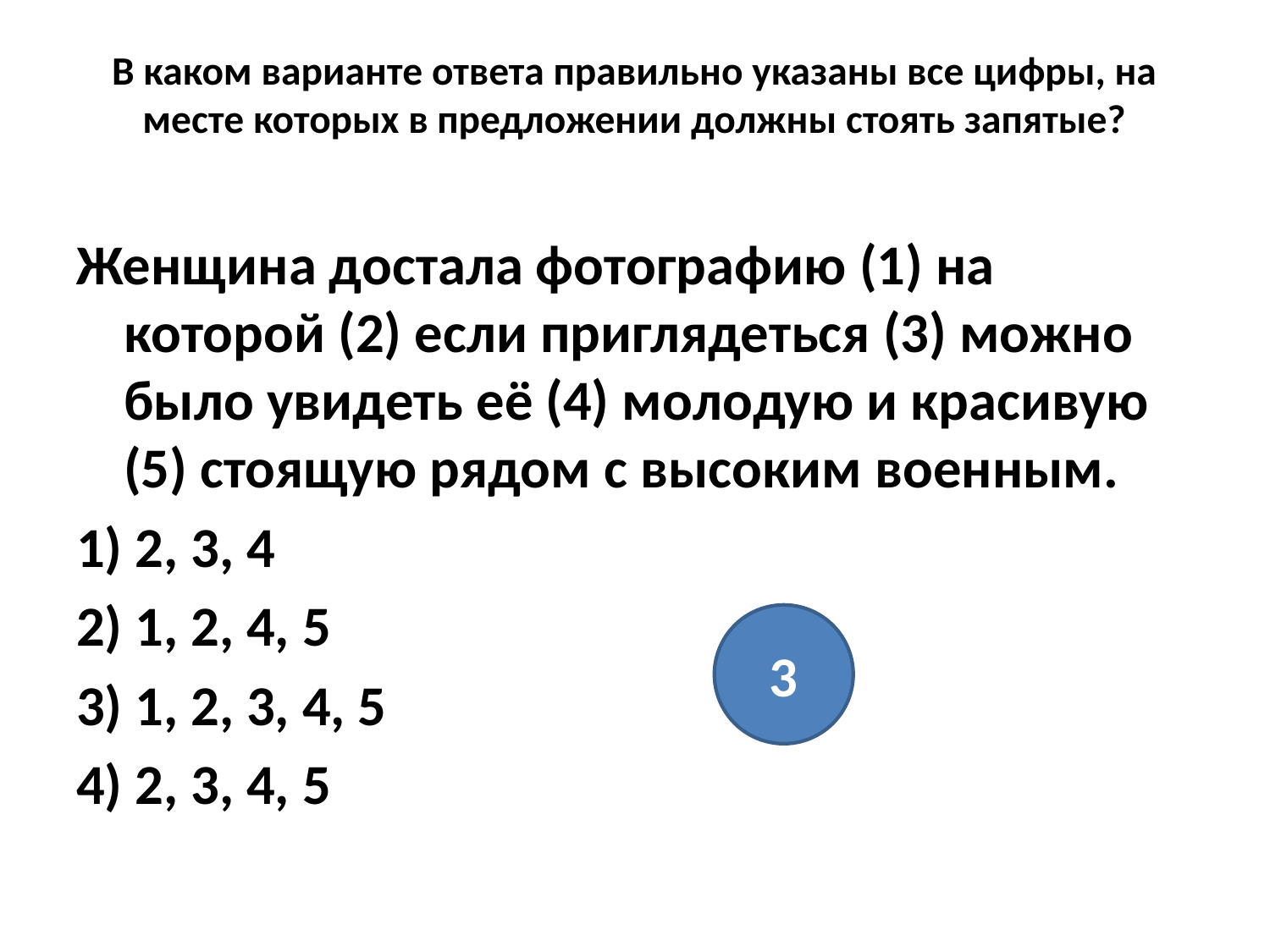

# В каком варианте ответа правильно указаны все цифры, на месте которых в предложении должны стоять запятые?
Женщина достала фотографию (1) на которой (2) если приглядеться (3) можно было увидеть её (4) молодую и красивую (5) стоящую рядом с высоким военным.
1) 2, 3, 4
2) 1, 2, 4, 5
3) 1, 2, 3, 4, 5
4) 2, 3, 4, 5

3